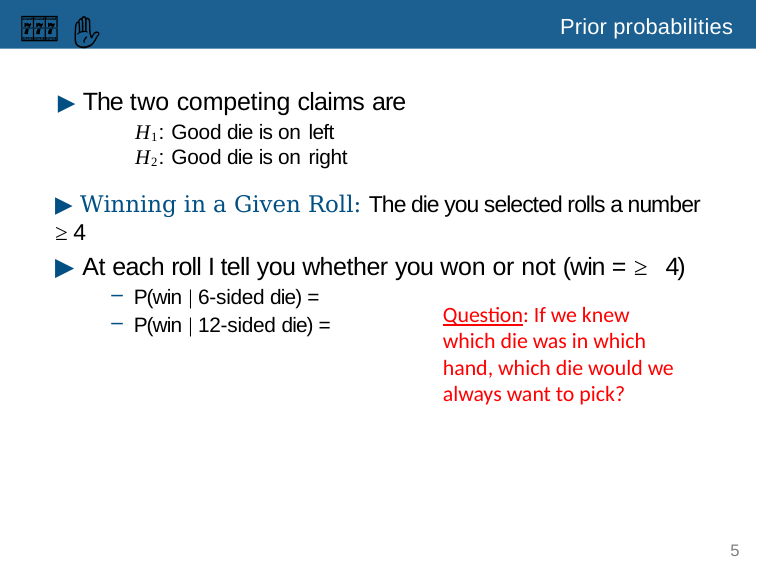

🎰
✋
Prior probabilities
▶ The two competing claims are
H1: Good die is on left
H2: Good die is on right
▶ Winning in a Given Roll: The die you selected rolls a number  ≥4
▶ At each roll I tell you whether you won or not (win = ≥ 4)
P(win | 6-sided die) =
P(win | 12-sided die) =
Question: If we knew which die was in which hand, which die would we always want to pick?
5